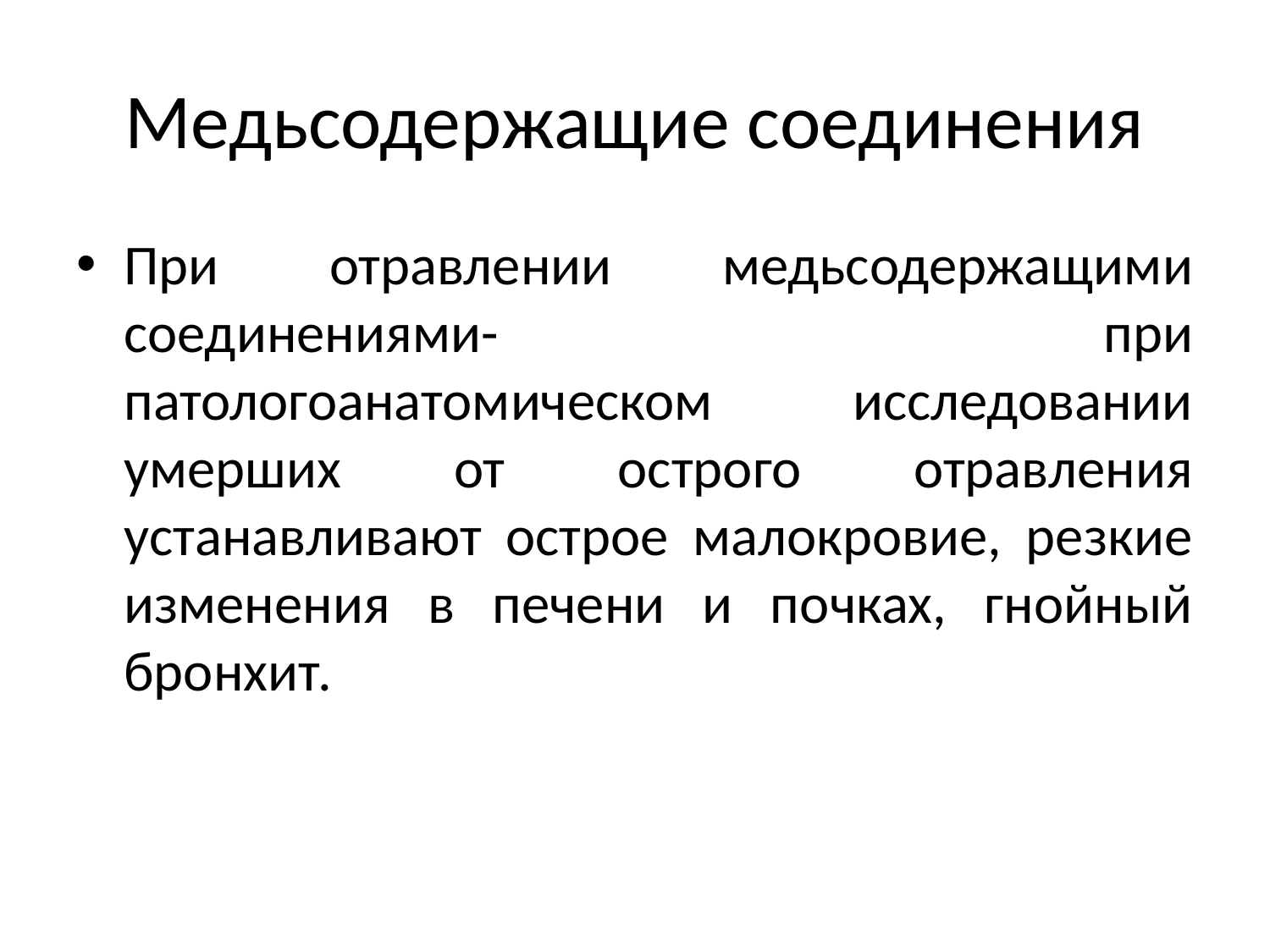

# Медьсодержащие соединения
При отравлении медьсодержащими соединениями- при патологоанатомическом исследовании умерших от острого отравления устанавливают острое малокровие, резкие изменения в печени и почках, гнойный бронхит.